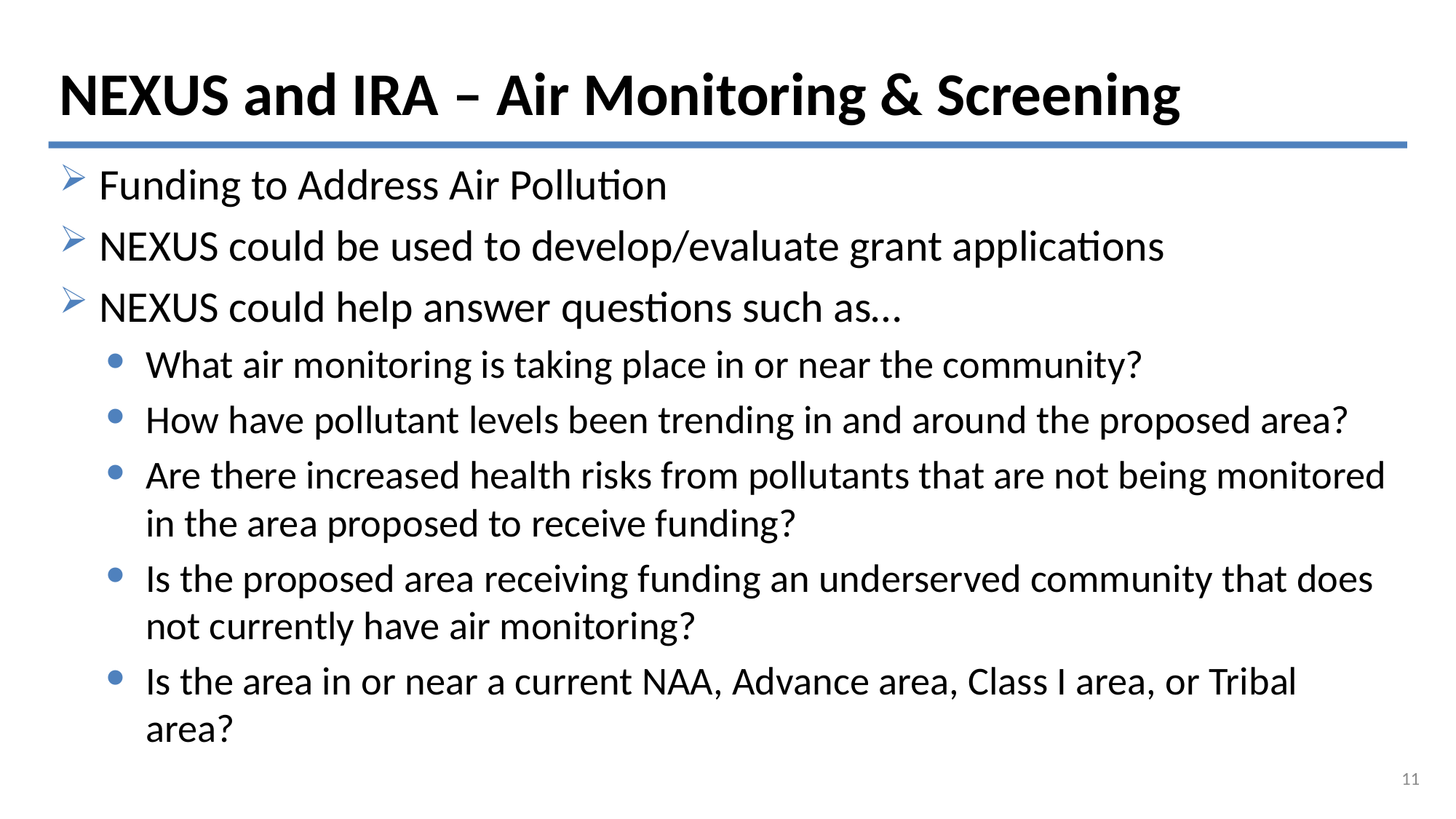

# NEXUS and IRA – Air Monitoring & Screening
Funding to Address Air Pollution
NEXUS could be used to develop/evaluate grant applications
NEXUS could help answer questions such as…
What air monitoring is taking place in or near the community?
How have pollutant levels been trending in and around the proposed area?
Are there increased health risks from pollutants that are not being monitored in the area proposed to receive funding?
Is the proposed area receiving funding an underserved community that does not currently have air monitoring?
Is the area in or near a current NAA, Advance area, Class I area, or Tribal area?

11